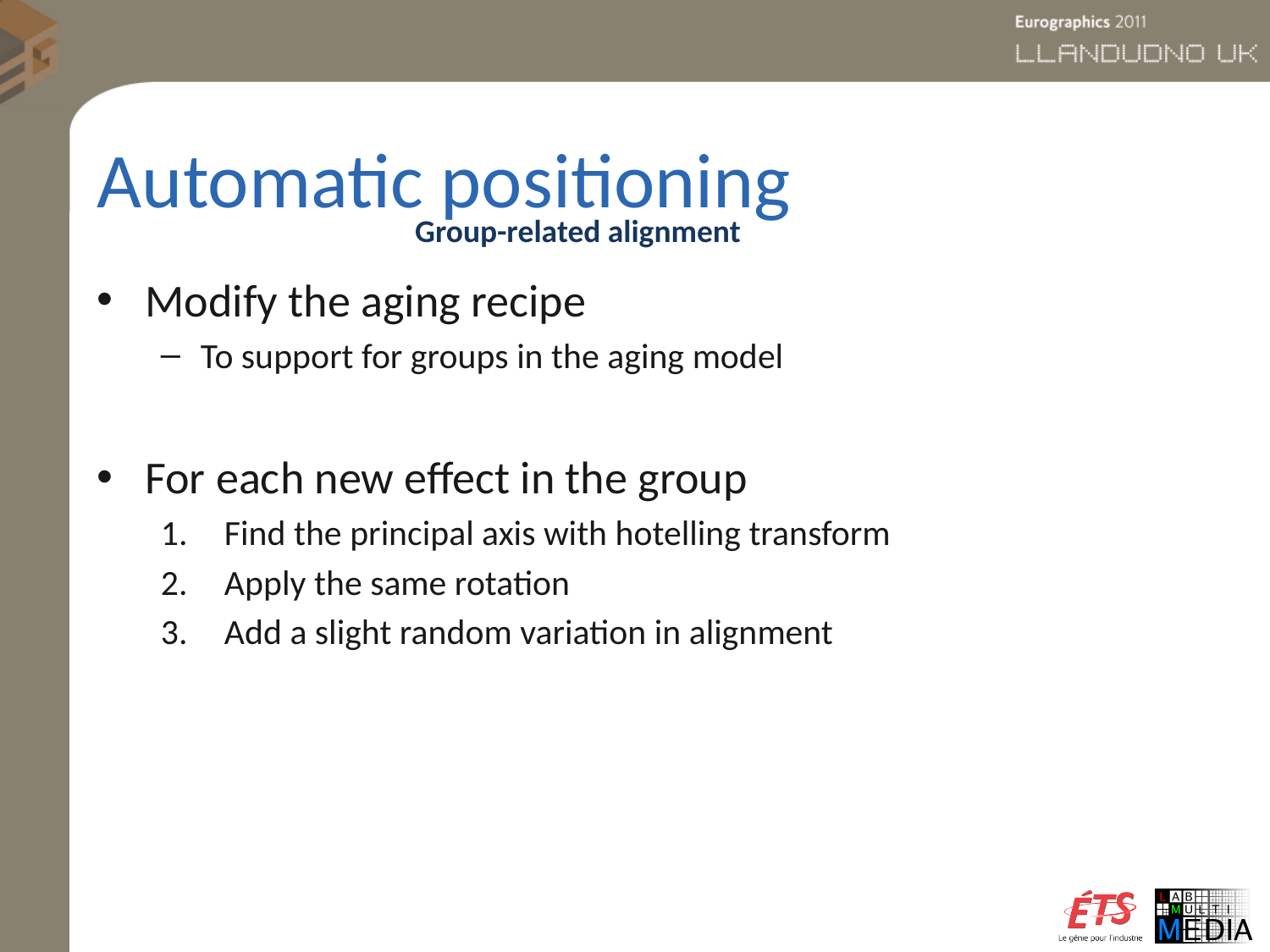

# Automatic positioning
Group-related alignment
Modify the aging recipe
To support for groups in the aging model

For each new effect in the group
Find the principal axis with hotelling transform
Apply the same rotation
Add a slight random variation in alignment